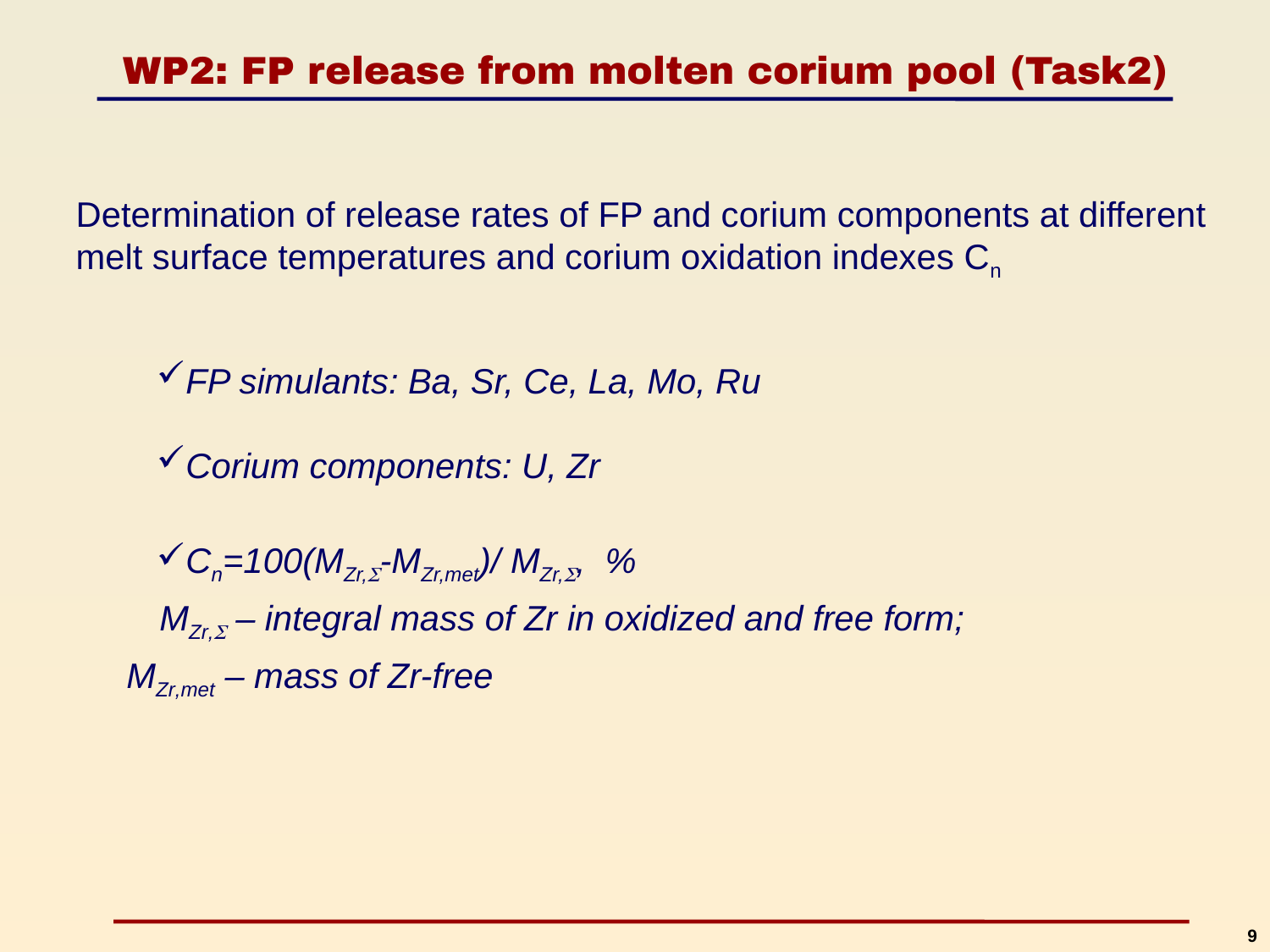

WP2: FP release from molten corium pool (Task2)
#
Determination of release rates of FP and corium components at different melt surface temperatures and corium oxidation indexes Cn
FP simulants: Ba, Sr, Ce, La, Mo, Ru

Corium components: U, Zr

Сn=100(MZr,Σ-MZr,met)/ MZr,Σ,  %
        MZr,Σ – integral mass of Zr in oxidized and free form;
MZr,met – mass of Zr-free
9